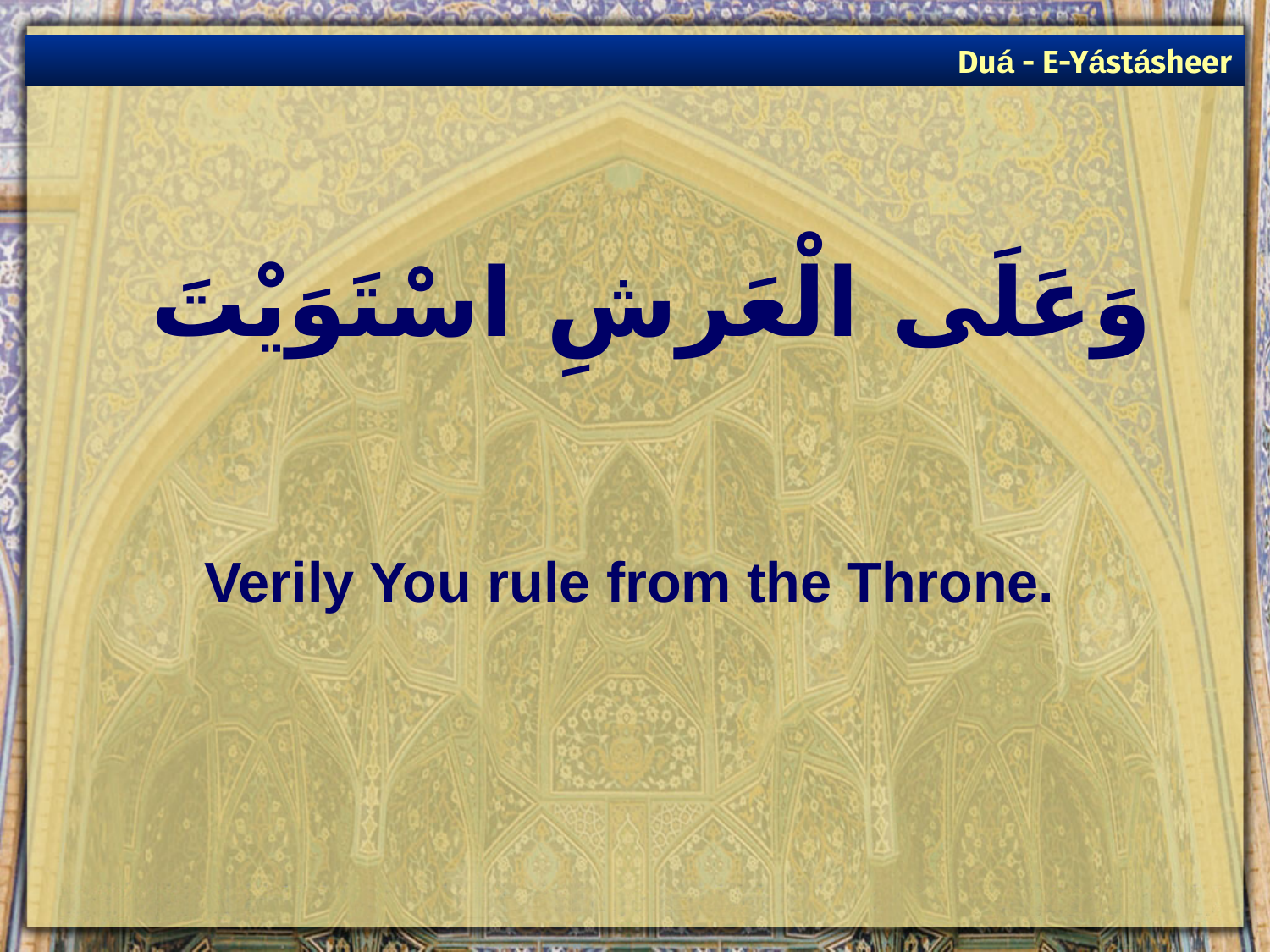

Duá - E-Yástásheer
# وَعَلَى الْعَرشِ اسْتَوَيْتَ
Verily You rule from the Throne.